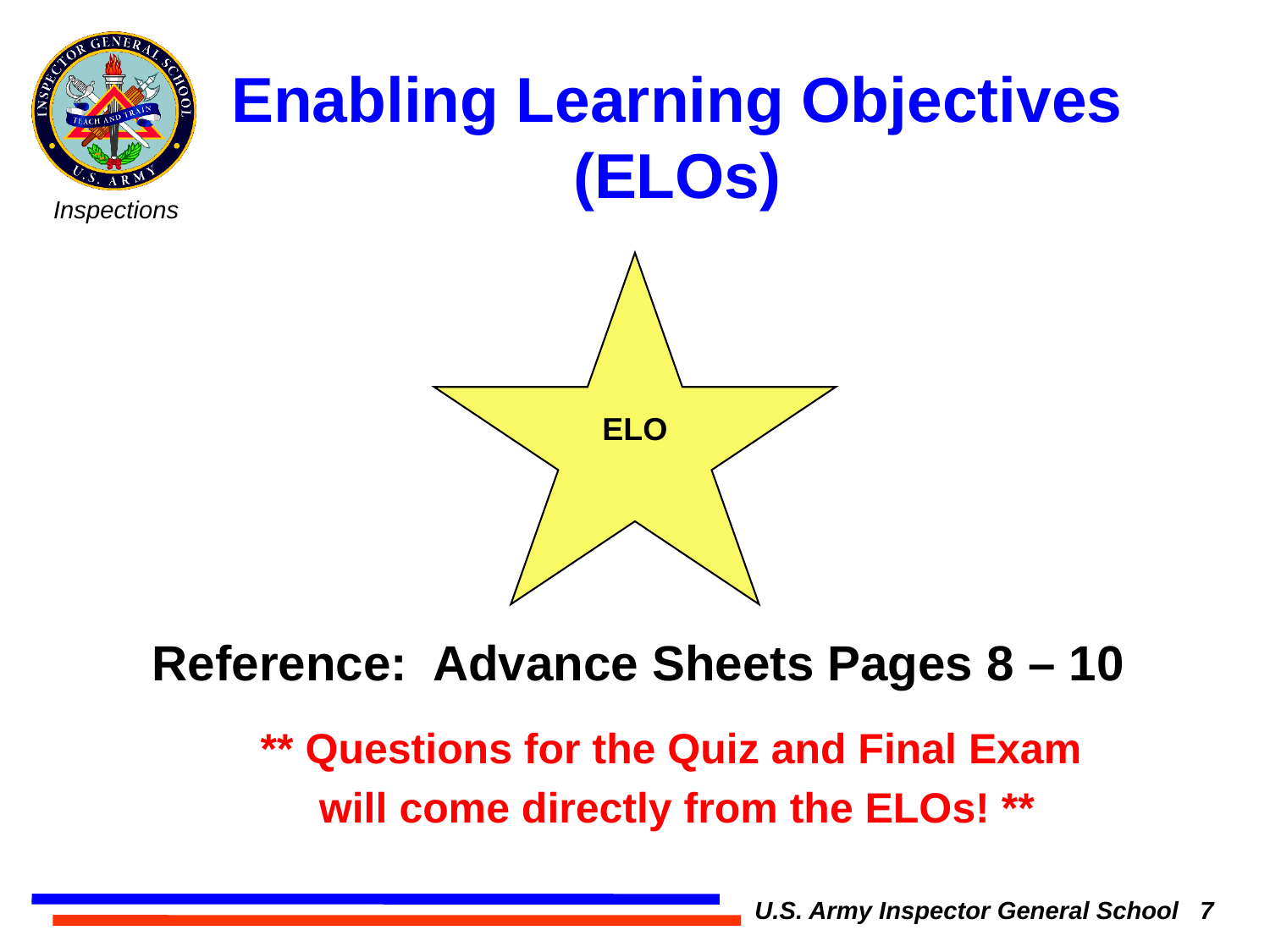

Enabling Learning Objectives (ELOs)

ELO

Reference:  Advance Sheets Pages 8 – 10

** Questions for the Quiz and Final Exam
will come directly from the ELOs! **

U.S. Army Inspector General School   7